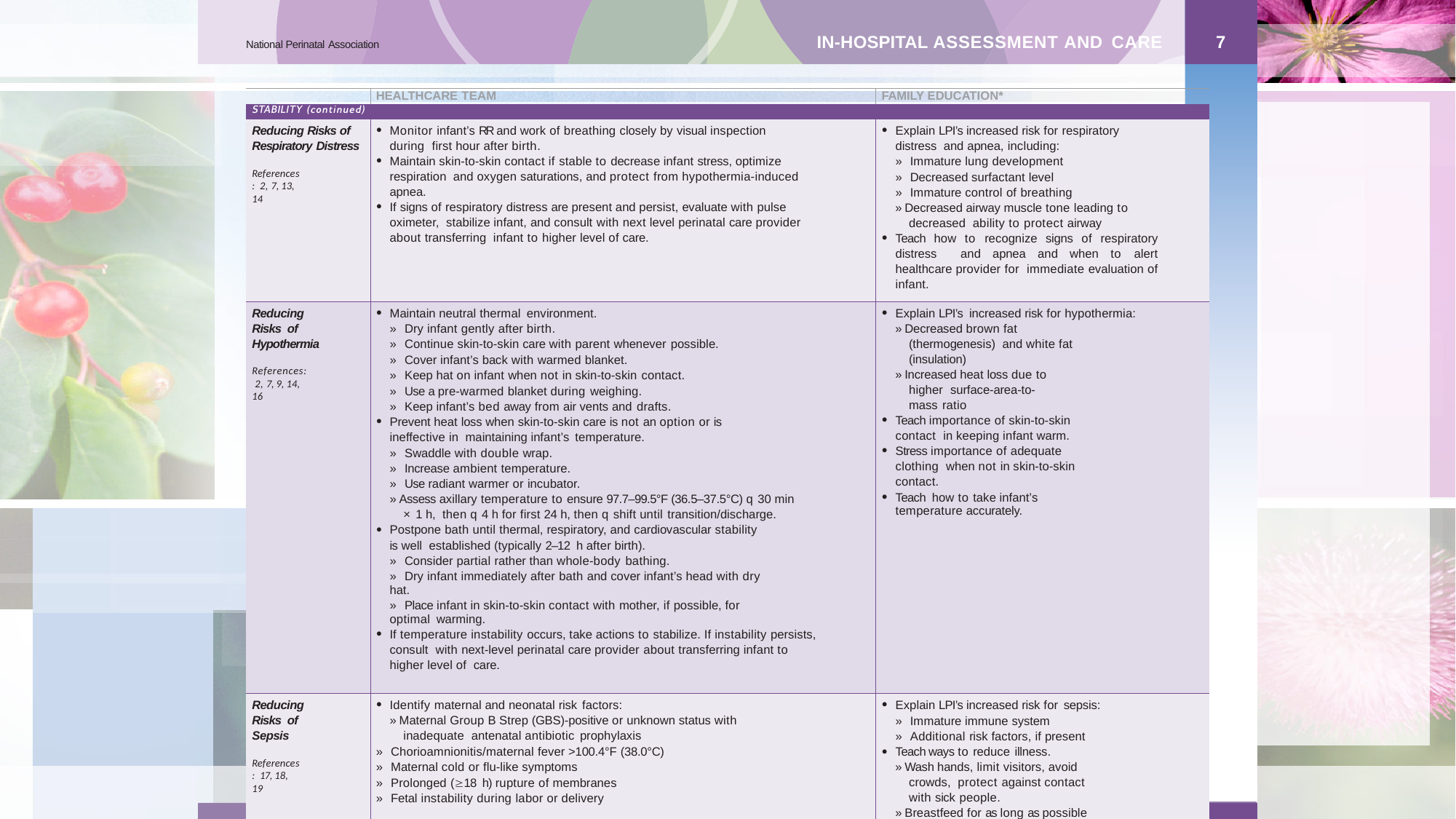

IN-HOSPITAL ASSESSMENT AND CARE
7
National Perinatal Association

|  | HEALTHCARE TEAM | FAMILY EDUCATION\* |
| --- | --- | --- |
| STABILITY (continued) |  |  |
| Reducing Risks of Respiratory Distress References: 2, 7, 13, 14 | Monitor infant’s RR and work of breathing closely by visual inspection during first hour after birth. Maintain skin-to-skin contact if stable to decrease infant stress, optimize respiration and oxygen saturations, and protect from hypothermia-induced apnea. If signs of respiratory distress are present and persist, evaluate with pulse oximeter, stabilize infant, and consult with next level perinatal care provider about transferring infant to higher level of care. | Explain LPI’s increased risk for respiratory distress and apnea, including: » Immature lung development » Decreased surfactant level » Immature control of breathing » Decreased airway muscle tone leading to decreased ability to protect airway Teach how to recognize signs of respiratory distress and apnea and when to alert healthcare provider for immediate evaluation of infant. |
| Reducing Risks of Hypothermia References: 2, 7, 9, 14, 16 | Maintain neutral thermal environment. » Dry infant gently after birth. » Continue skin-to-skin care with parent whenever possible. » Cover infant’s back with warmed blanket. » Keep hat on infant when not in skin-to-skin contact. » Use a pre-warmed blanket during weighing. » Keep infant’s bed away from air vents and drafts. Prevent heat loss when skin-to-skin care is not an option or is ineffective in maintaining infant’s temperature. » Swaddle with double wrap. » Increase ambient temperature. » Use radiant warmer or incubator. » Assess axillary temperature to ensure 97.7–99.5°F (36.5–37.5°C) q 30 min × 1 h, then q 4 h for first 24 h, then q shift until transition/discharge. Postpone bath until thermal, respiratory, and cardiovascular stability is well established (typically 2–12 h after birth). » Consider partial rather than whole-body bathing. » Dry infant immediately after bath and cover infant’s head with dry hat. » Place infant in skin-to-skin contact with mother, if possible, for optimal warming. If temperature instability occurs, take actions to stabilize. If instability persists, consult with next-level perinatal care provider about transferring infant to higher level of care. | Explain LPI’s increased risk for hypothermia: » Decreased brown fat (thermogenesis) and white fat (insulation) » Increased heat loss due to higher surface-area-to-mass ratio Teach importance of skin-to-skin contact in keeping infant warm. Stress importance of adequate clothing when not in skin-to-skin contact. Teach how to take infant’s temperature accurately. |
| Reducing Risks of Sepsis References: 17, 18, 19 | Identify maternal and neonatal risk factors: » Maternal Group B Strep (GBS)-positive or unknown status with inadequate antenatal antibiotic prophylaxis » Chorioamnionitis/maternal fever >100.4°F (38.0°C) » Maternal cold or flu-like symptoms » Prolonged (≥18 h) rupture of membranes » Fetal instability during labor or delivery (continued to next page) | Explain LPI’s increased risk for sepsis: » Immature immune system » Additional risk factors, if present Teach ways to reduce illness. » Wash hands, limit visitors, avoid crowds, protect against contact with sick people. » Breastfeed for as long as possible during the first year after birth or longer. (continued to next page) |